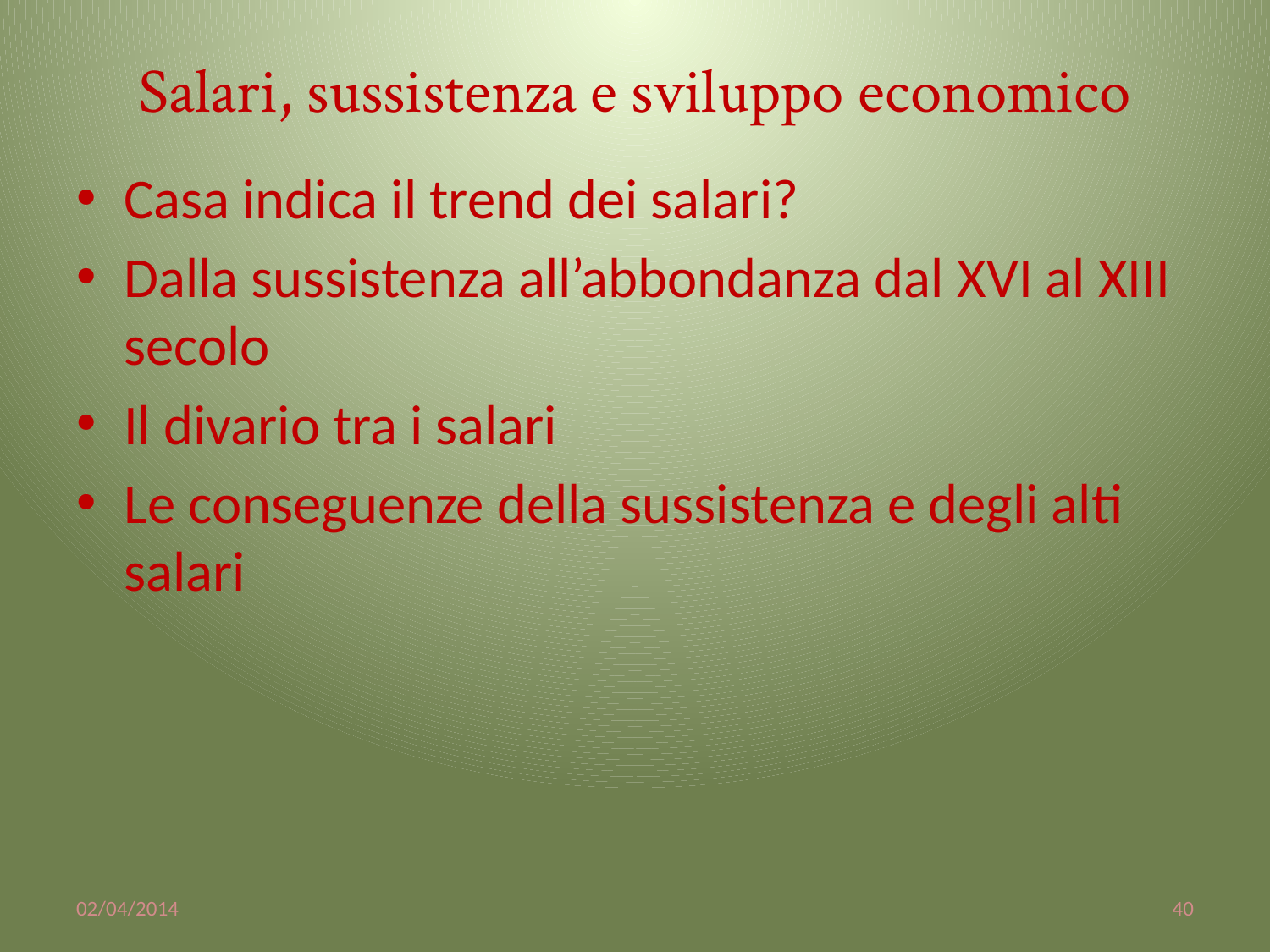

# Salari, sussistenza e sviluppo economico
Casa indica il trend dei salari?
Dalla sussistenza all’abbondanza dal xvi al xiii secolo
Il divario tra i salari
Le conseguenze della sussistenza e degli alti salari
02/04/2014
40